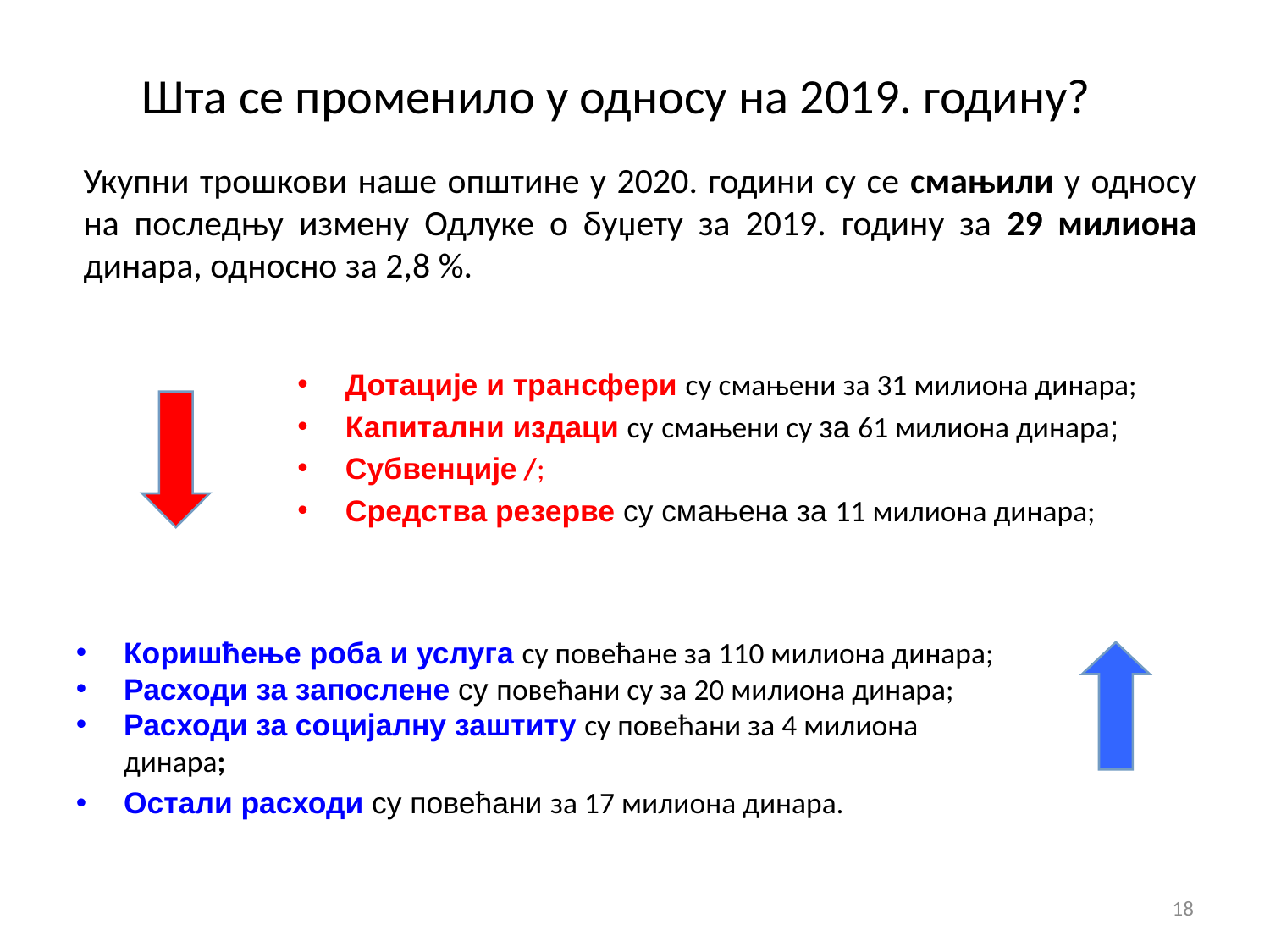

Шта се променило у односу на 2019. годину?
Укупни трошкови наше општине у 2020. години су се смањили у односу на последњу измену Одлуке о буџету за 2019. годину за 29 милиона динара, односно за 2,8 %.

Дотације и трансфери су смањени за 31 милиона динара;
Капитални издаци су смањени су за 61 милиона динара;
Субвенције /;
Средства резерве су смањена за 11 милиона динара;

Коришћење роба и услуга су повећане за 110 милиона динара;
Расходи за запослене су повећани су за 20 милиона динара;
Расходи за социјалну заштиту су повећани за 4 милиона динара;
Остали расходи су повећани за 17 милиона динара.

18